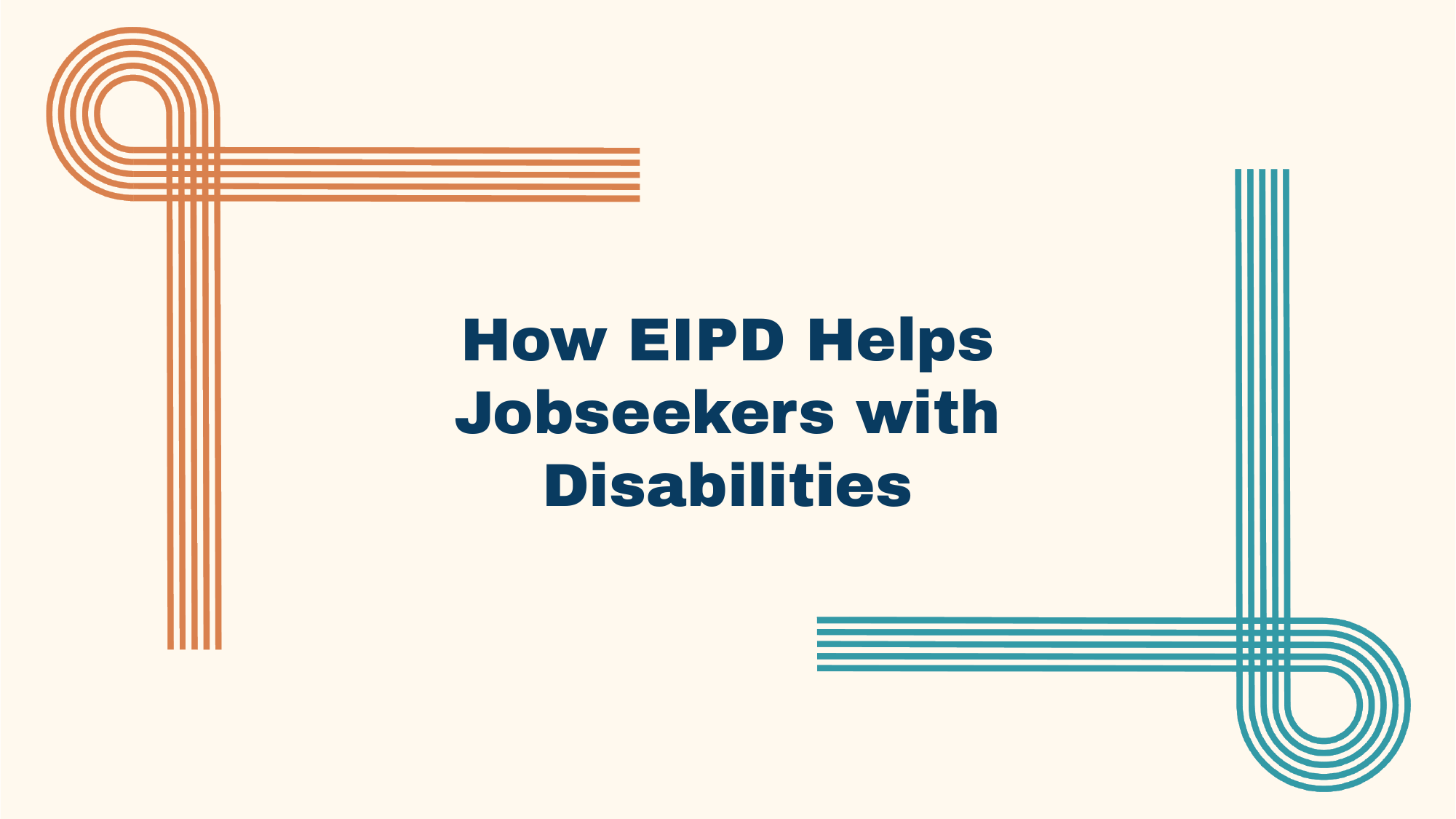

# How EIPD Helps Jobseekers with Disabilities